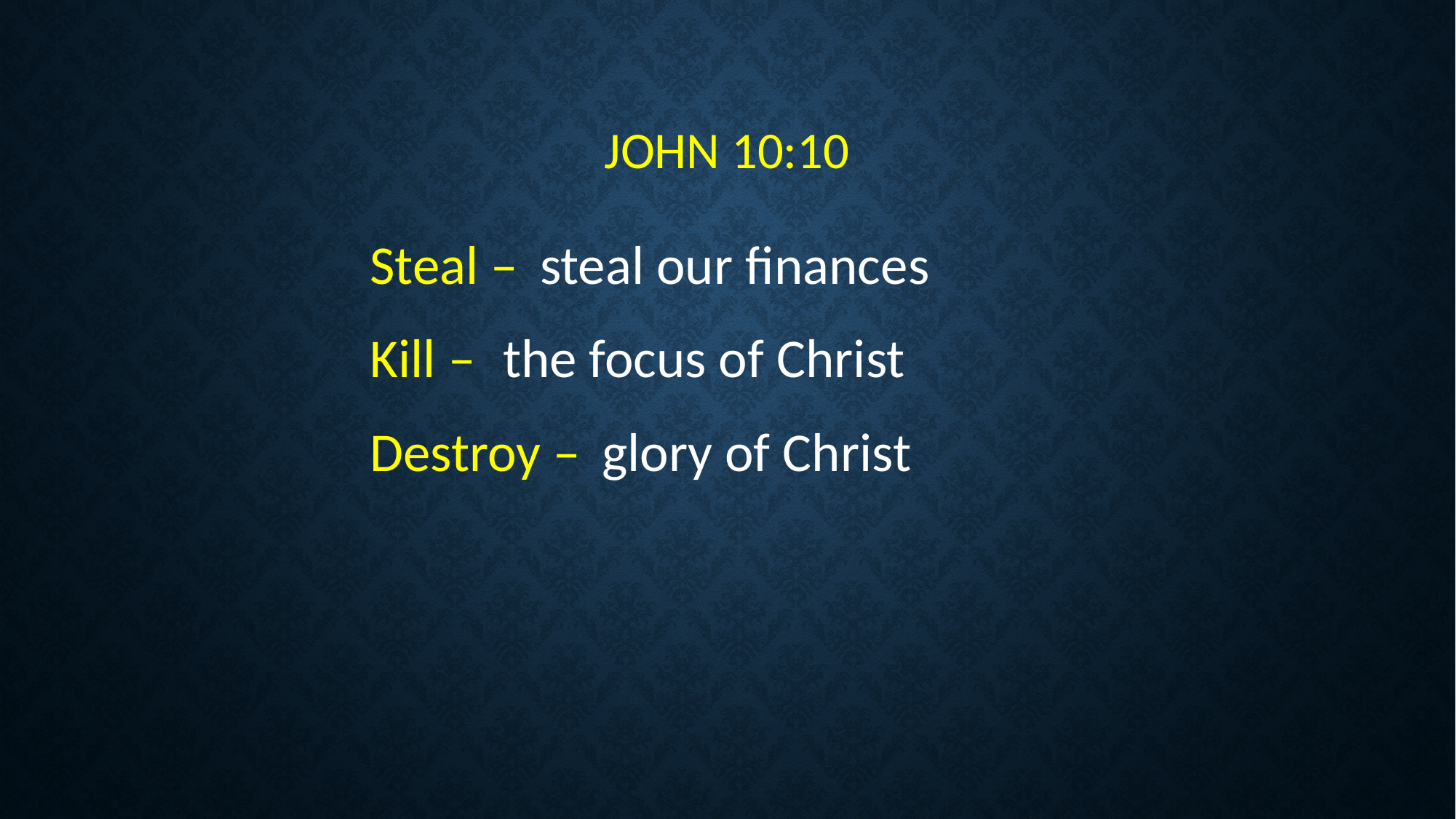

# John 10:10
Steal –
Kill –
Destroy –
   steal our finances
the focus of Christ
        glory of Christ